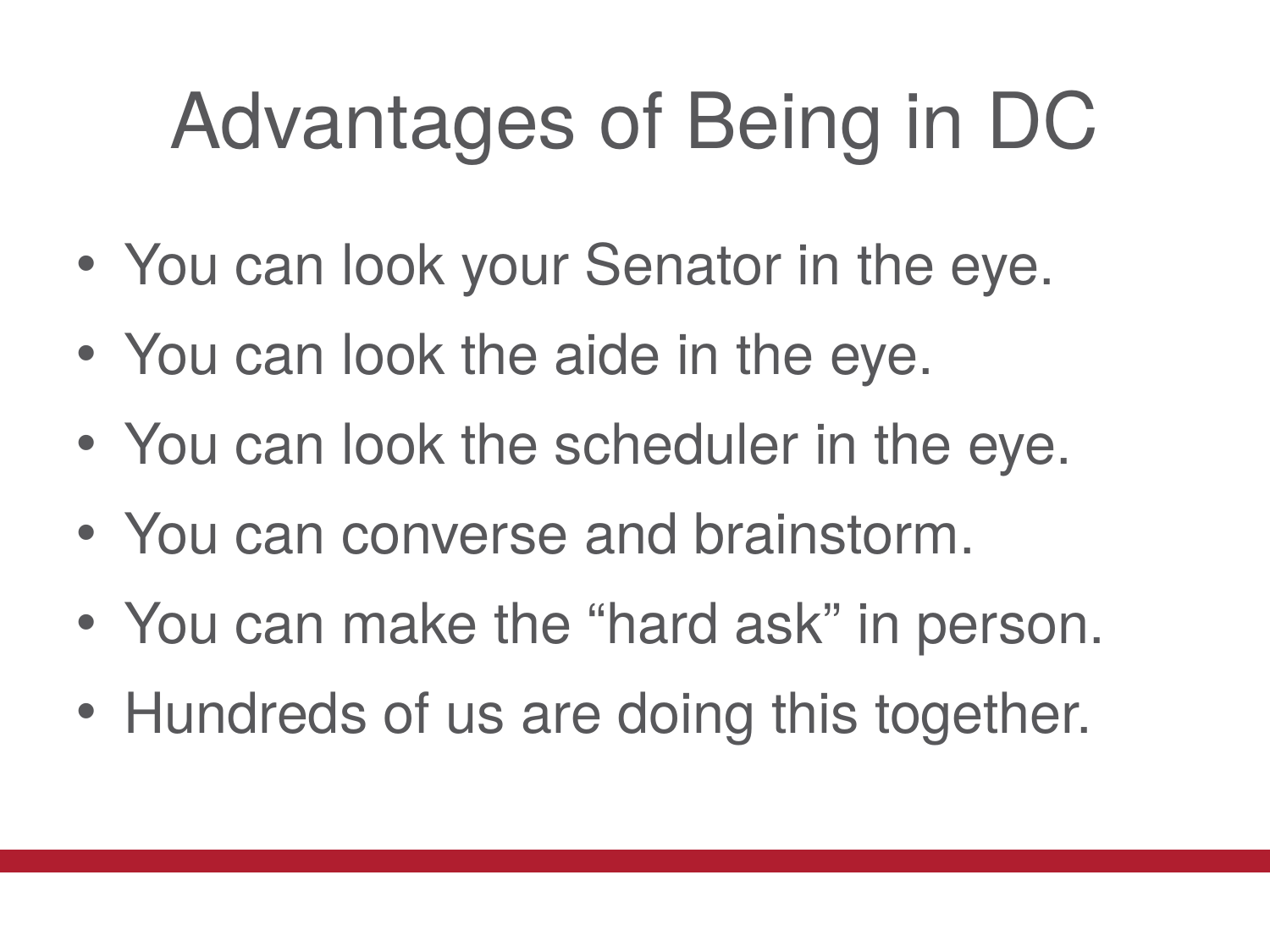

# Advantages of Being in DC
You can look your Senator in the eye.
You can look the aide in the eye.
You can look the scheduler in the eye.
You can converse and brainstorm.
You can make the “hard ask” in person.
Hundreds of us are doing this together.